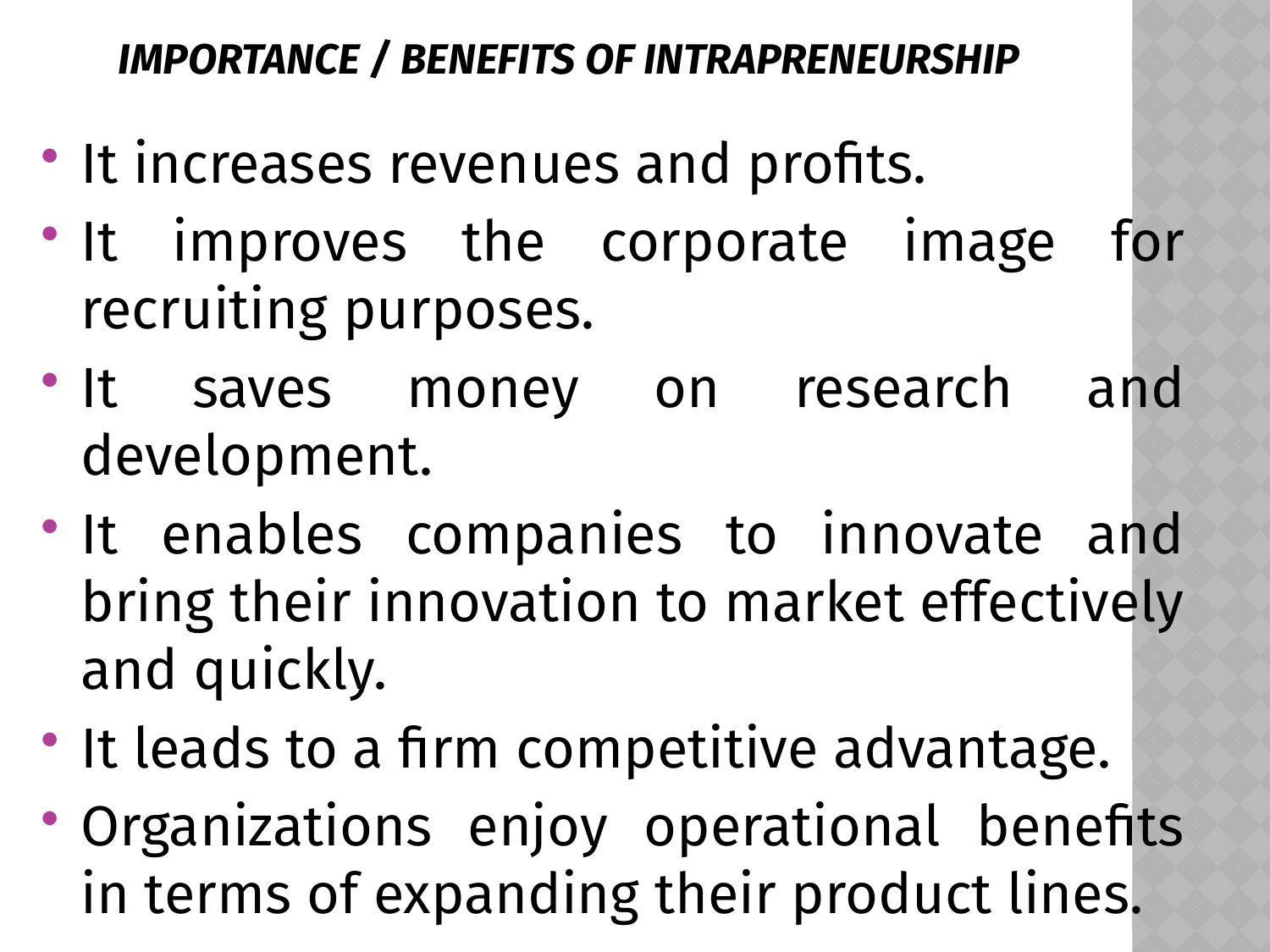

# IMPORTANCE / BENEFITS OF INTRAPRENEURSHIP
It increases revenues and profits.
It improves the corporate image for recruiting purposes.
It saves money on research and development.
It enables companies to innovate and bring their innovation to market effectively and quickly.
It leads to a firm competitive advantage.
Organizations enjoy operational benefits in terms of expanding their product lines.